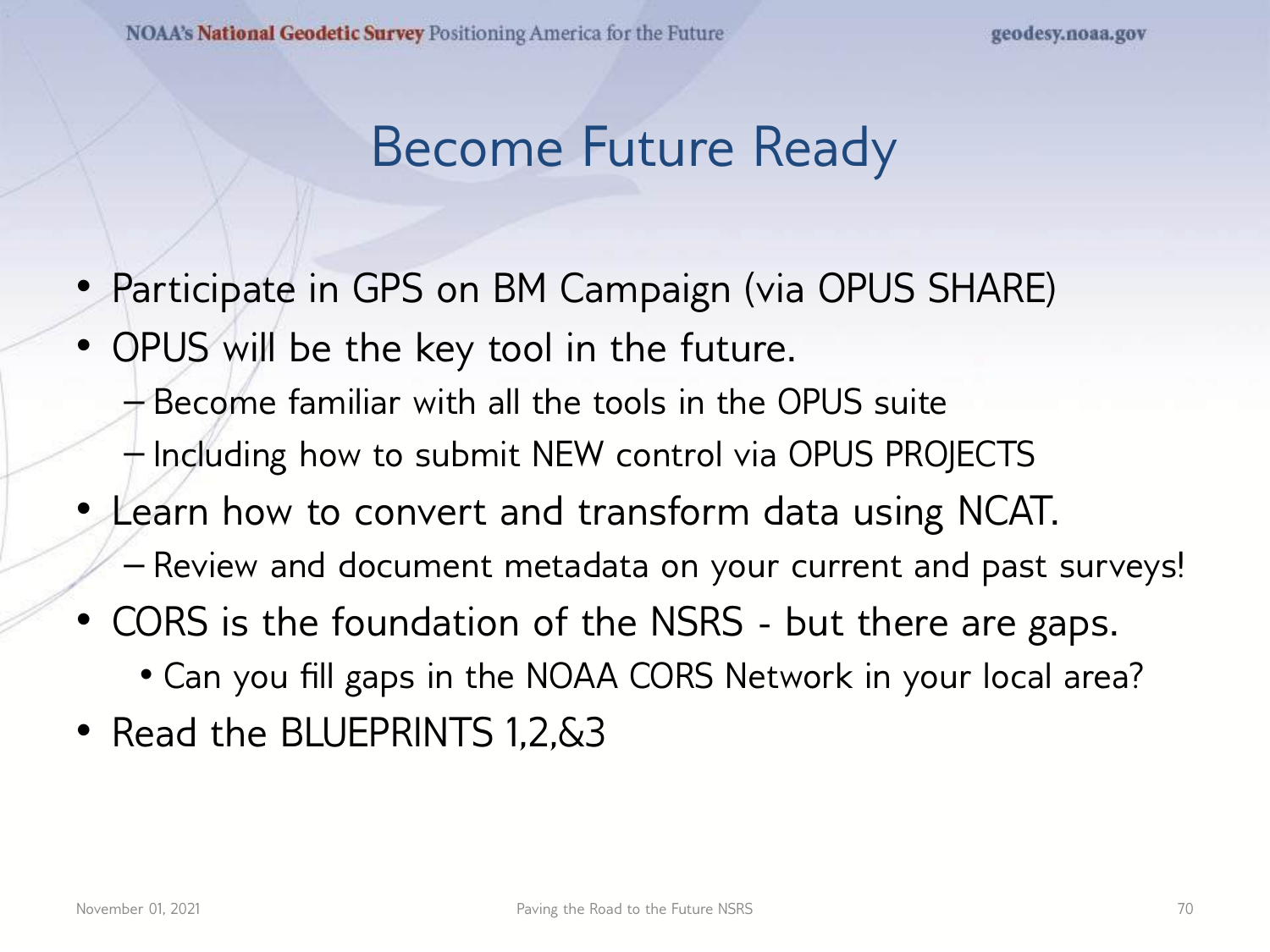

# Become Future Ready
Participate in GPS on BM Campaign (via OPUS SHARE)
OPUS will be the key tool in the future.
Become familiar with all the tools in the OPUS suite
Including how to submit NEW control via OPUS PROJECTS
Learn how to convert and transform data using NCAT.
Review and document metadata on your current and past surveys!
CORS is the foundation of the NSRS - but there are gaps.
Can you fill gaps in the NOAA CORS Network in your local area?
Read the BLUEPRINTS 1,2,&3

November 01, 2021
Paving the Road to the Future NSRS
70